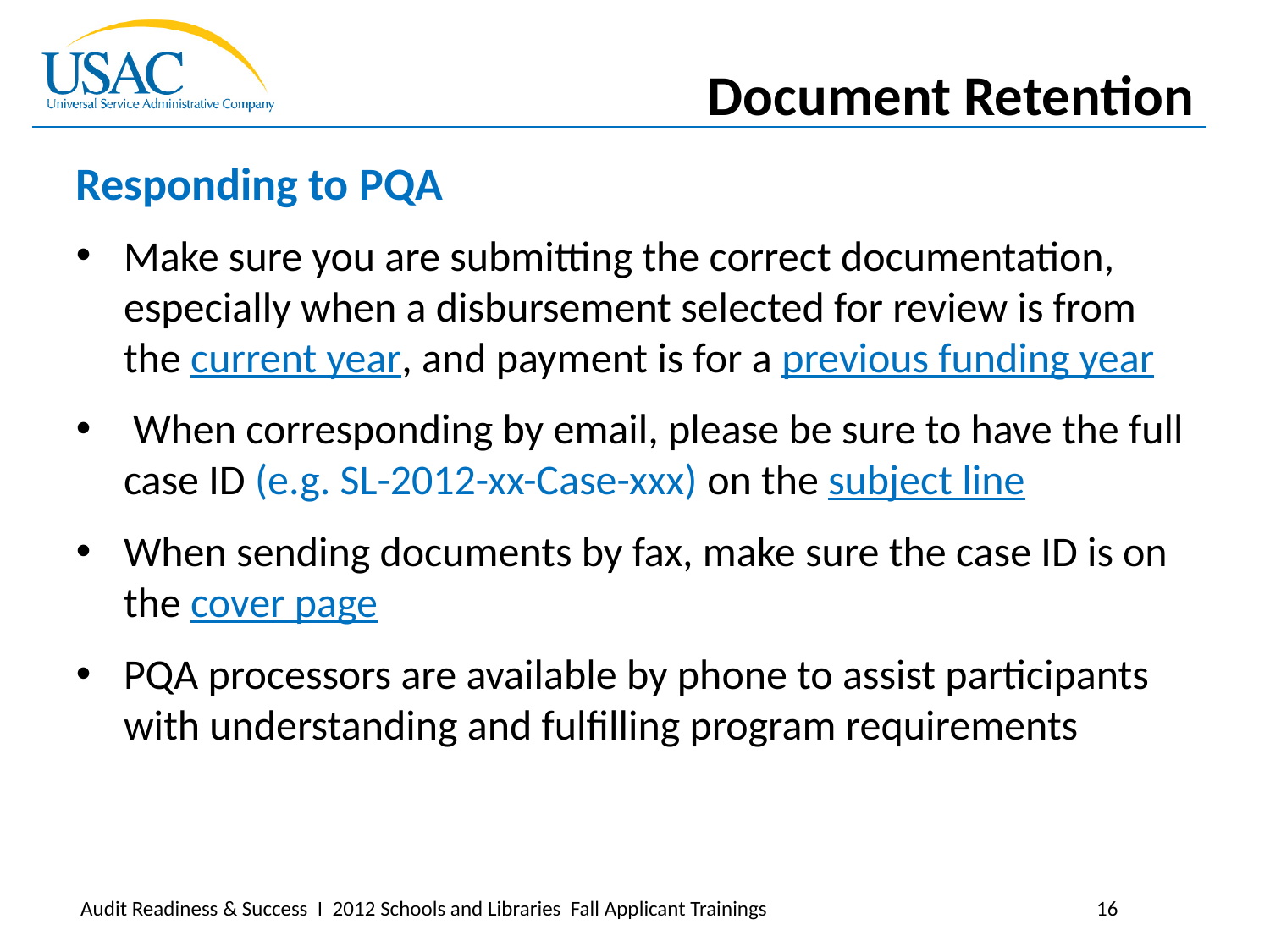

Document Retention

Responding to PQA
Make sure you are submitting the correct documentation, especially when a disbursement selected for review is from the current year, and payment is for a previous funding year
 When corresponding by email, please be sure to have the full case ID (e.g. SL-2012-xx-Case-xxx) on the subject line
When sending documents by fax, make sure the case ID is on the cover page
PQA processors are available by phone to assist participants with understanding and fulfilling program requirements